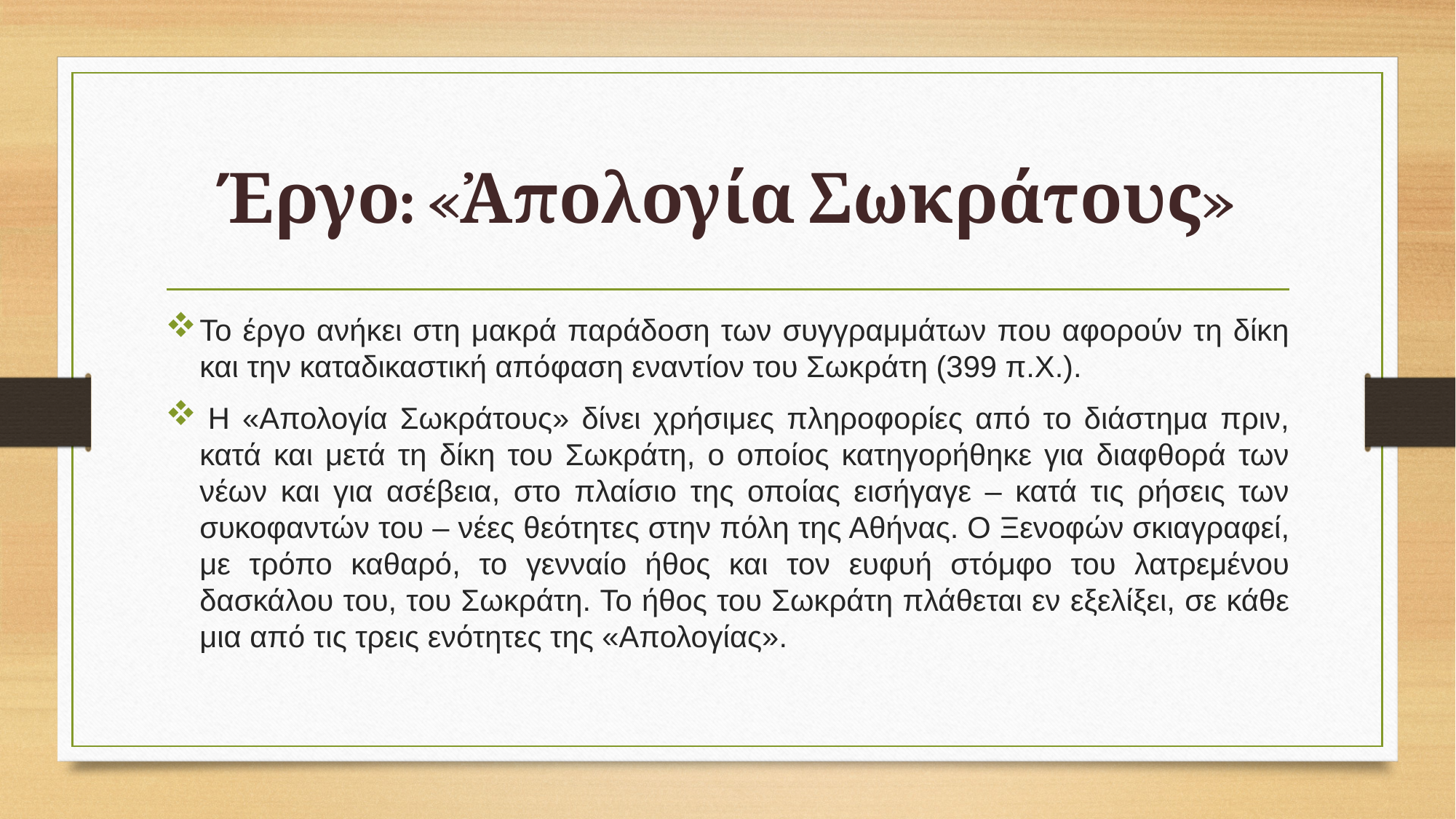

# Έργο: «Ἀπολογία Σωκράτους»
Το έργο ανήκει στη μακρά παράδοση των συγγραμμάτων που αφορούν τη δίκη και την καταδικαστική απόφαση εναντίον του Σωκράτη (399 π.Χ.).
 Η «Απολογία Σωκράτους» δίνει χρήσιμες πληροφορίες από το διάστημα πριν, κατά και μετά τη δίκη του Σωκράτη, ο οποίος κατηγορήθηκε για διαφθορά των νέων και για ασέβεια, στο πλαίσιο της οποίας εισήγαγε – κατά τις ρήσεις των συκοφαντών του – νέες θεότητες στην πόλη της Αθήνας. Ο Ξενοφών σκιαγραφεί, με τρόπο καθαρό, το γενναίο ήθος και τον ευφυή στόμφο του λατρεμένου δασκάλου του, του Σωκράτη. Το ήθος του Σωκράτη πλάθεται εν εξελίξει, σε κάθε μια από τις τρεις ενότητες της «Απολογίας».